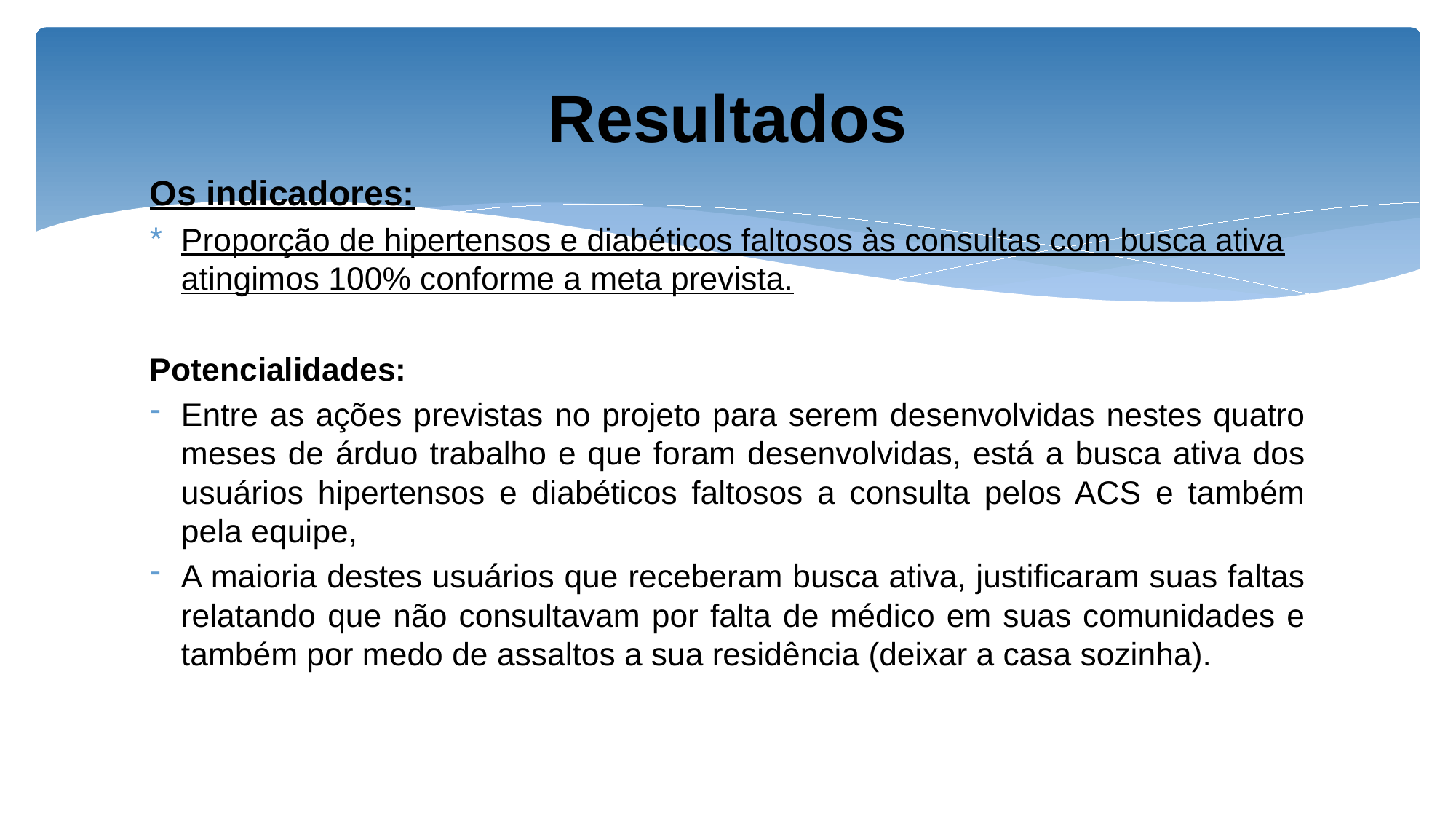

# Resultados
Os indicadores:
Proporção de hipertensos e diabéticos faltosos às consultas com busca ativa atingimos 100% conforme a meta prevista.

Potencialidades:
Entre as ações previstas no projeto para serem desenvolvidas nestes quatro meses de árduo trabalho e que foram desenvolvidas, está a busca ativa dos usuários hipertensos e diabéticos faltosos a consulta pelos ACS e também pela equipe,
A maioria destes usuários que receberam busca ativa, justificaram suas faltas relatando que não consultavam por falta de médico em suas comunidades e também por medo de assaltos a sua residência (deixar a casa sozinha).